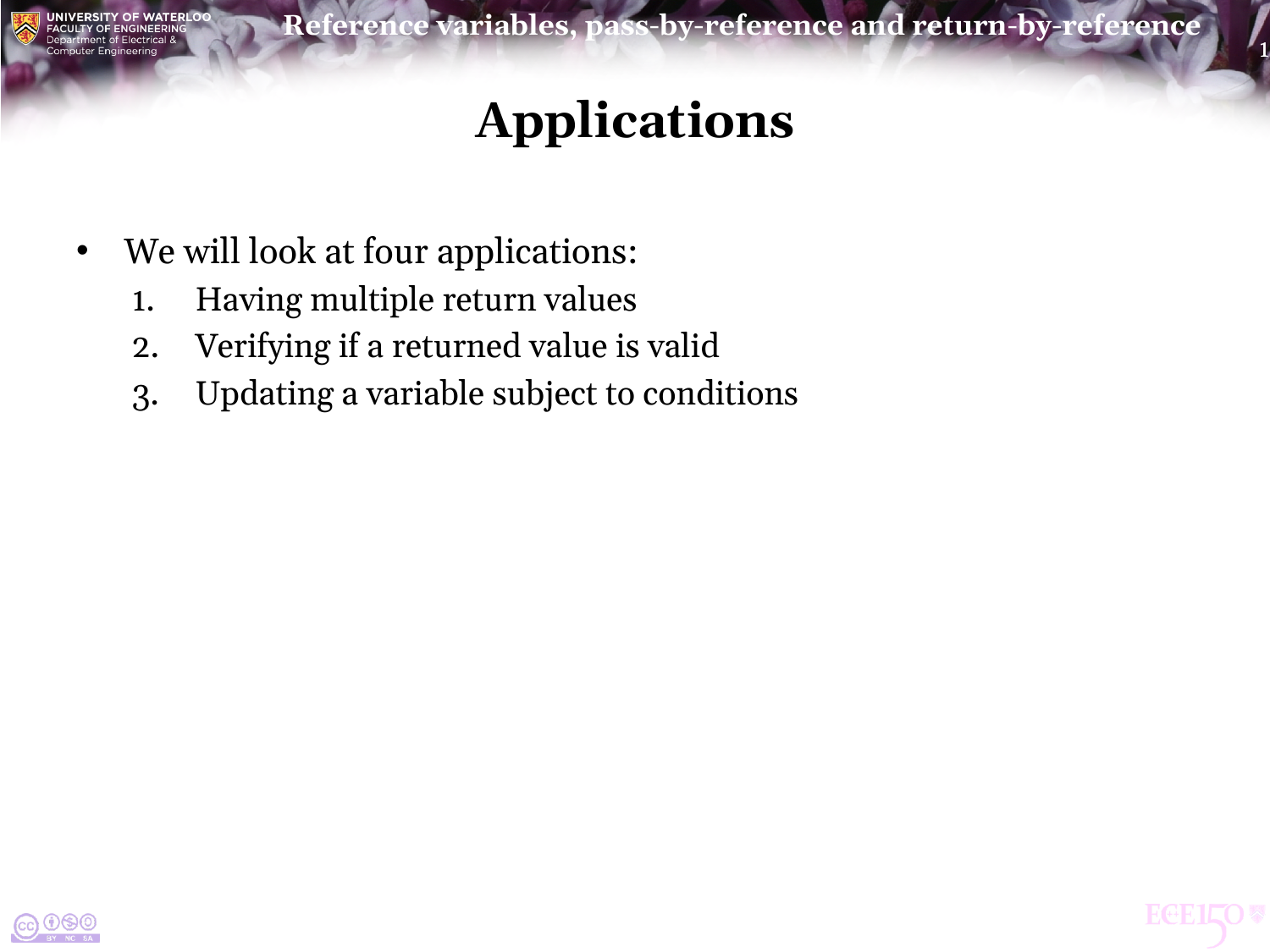

# Applications
We will look at four applications:
Having multiple return values
Verifying if a returned value is valid
Updating a variable subject to conditions